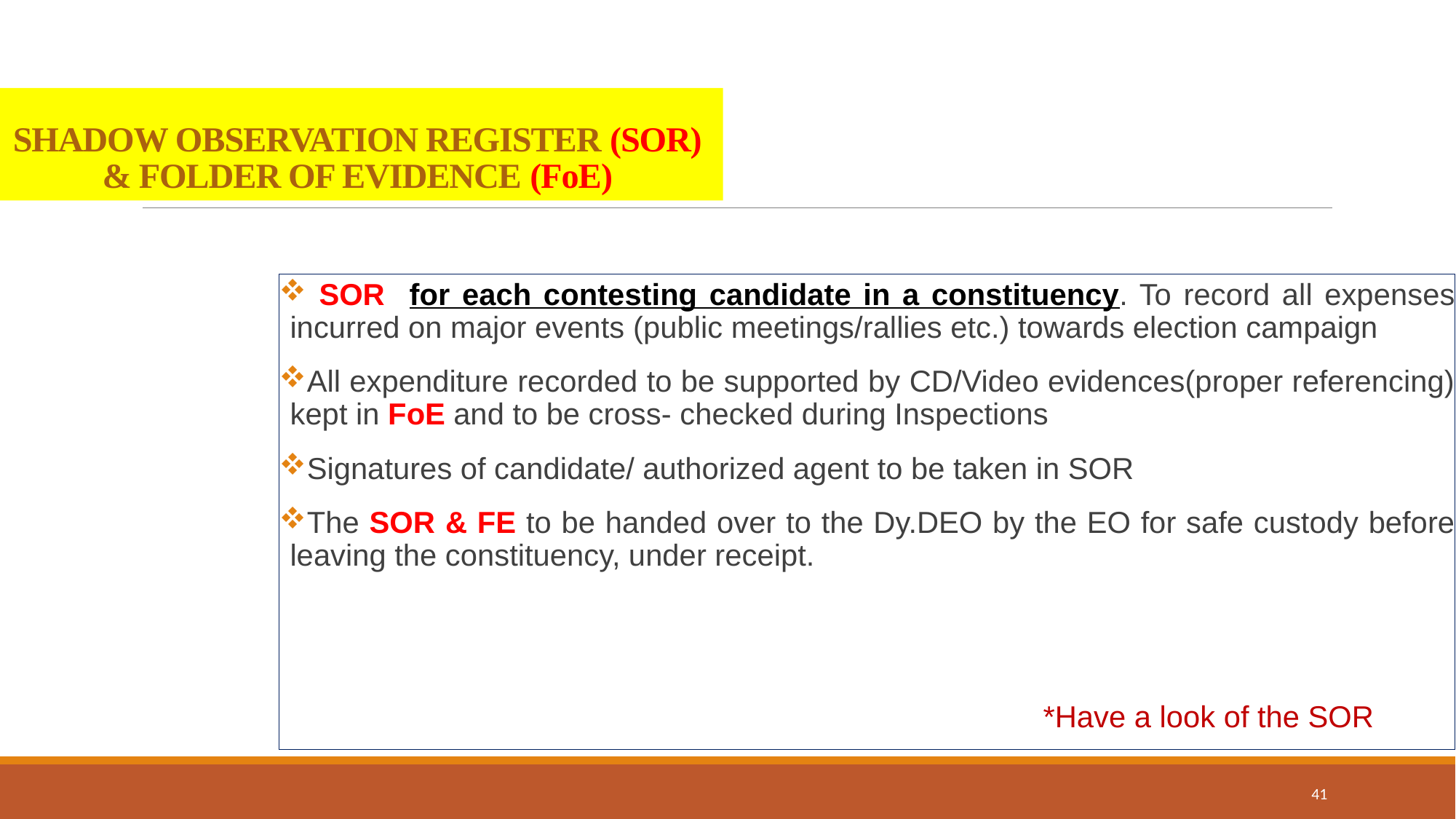

SHADOW OBSERVATION REGISTER (SOR)
& FOLDER OF EVIDENCE (FoE)
 SOR  for each contesting candidate in a constituency. To record all expenses incurred on major events (public meetings/rallies etc.) towards election campaign
All expenditure recorded to be supported by CD/Video evidences(proper referencing) kept in FoE and to be cross- checked during Inspections
Signatures of candidate/ authorized agent to be taken in SOR
The SOR & FE to be handed over to the Dy.DEO by the EO for safe custody before leaving the constituency, under receipt.

							*Have a look of the SOR

41